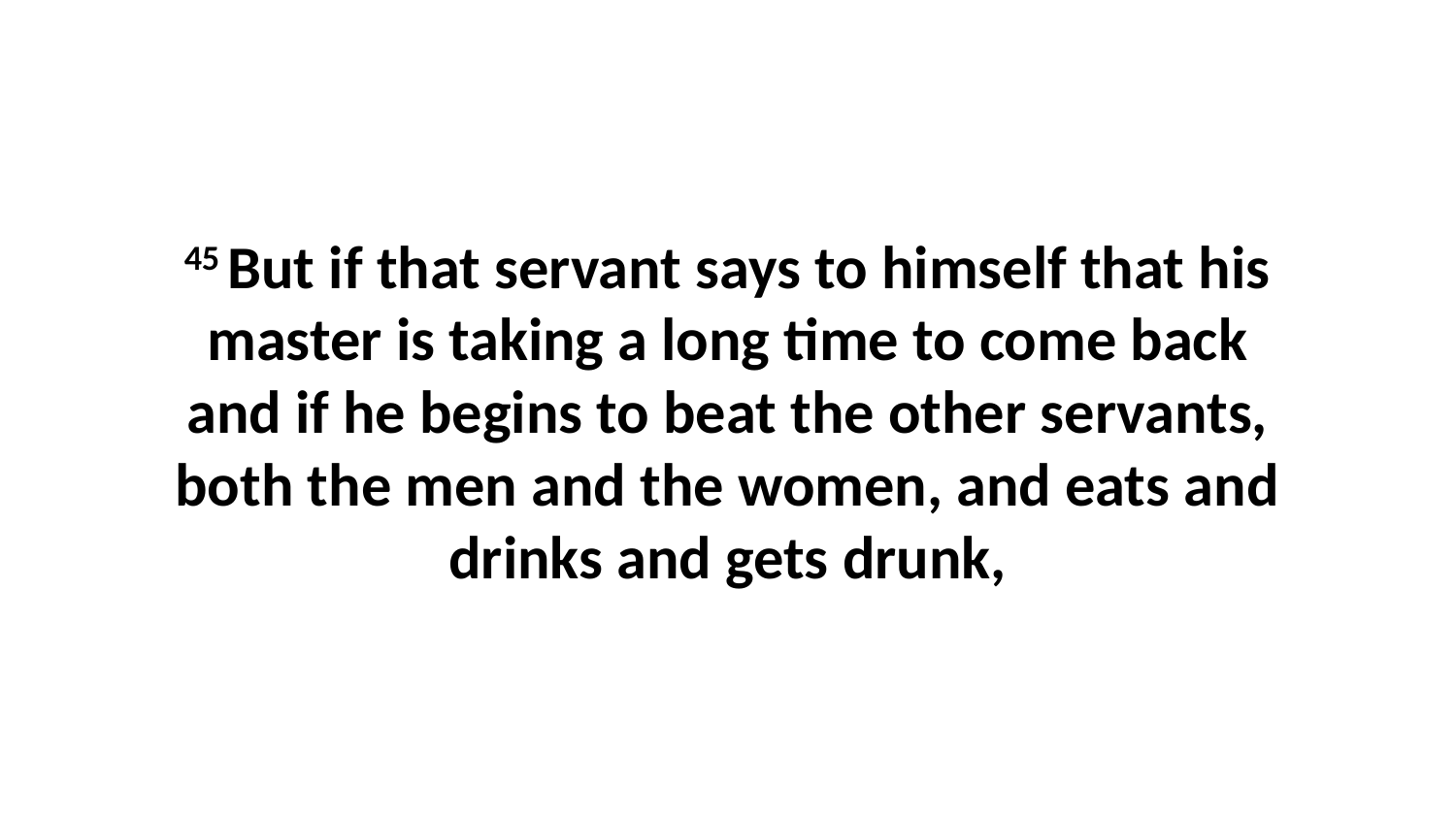

45 But if that servant says to himself that his master is taking a long time to come back and if he begins to beat the other servants, both the men and the women, and eats and drinks and gets drunk,